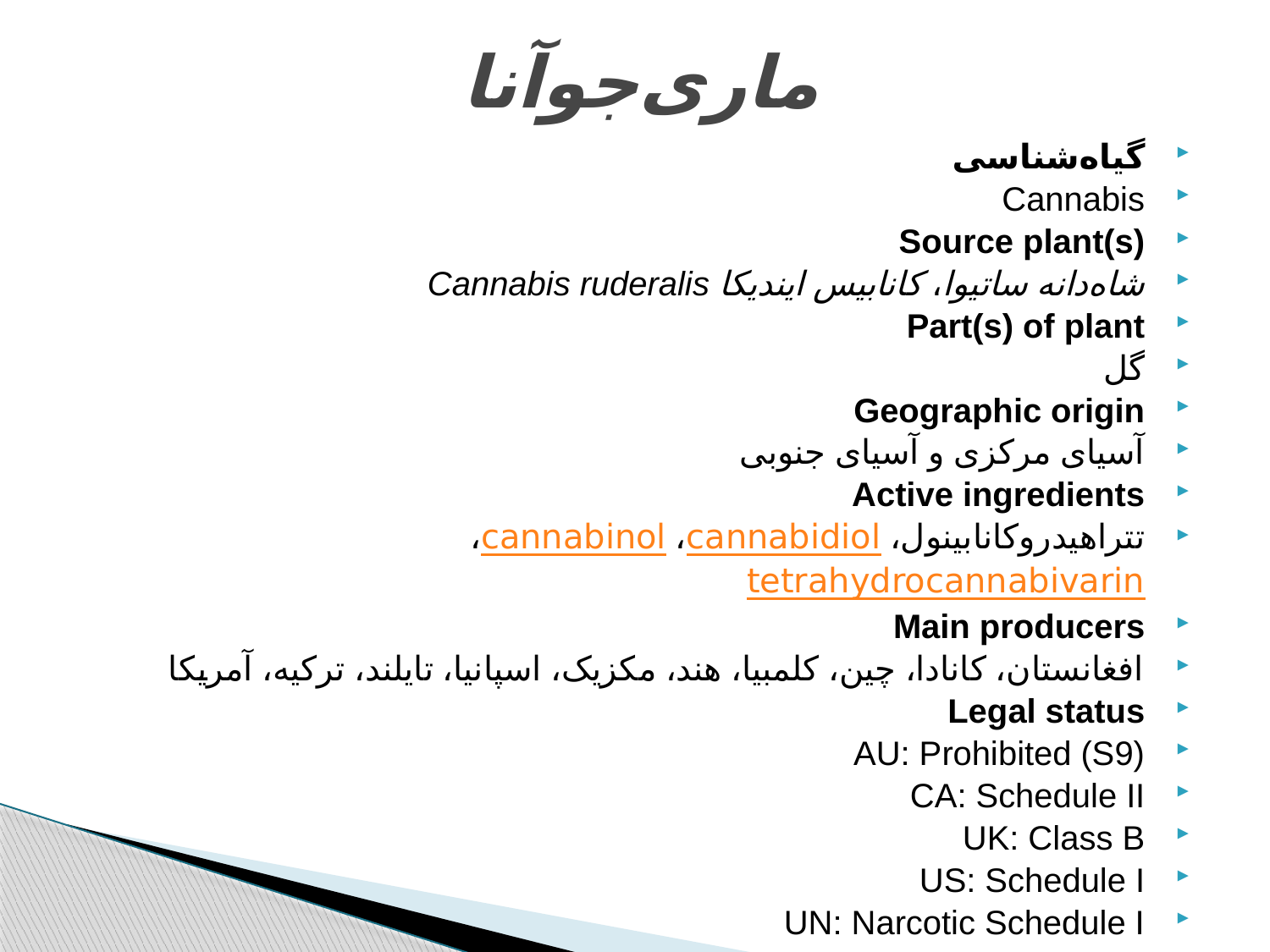

# ماری‌جوآنا
گیاه‌شناسی
Cannabis
Source plant(s)
شاه‌دانه ساتیوا، کانابیس ایندیکا Cannabis ruderalis
Part(s) of plant
گل
Geographic origin
آسیای مرکزی و آسیای جنوبی
Active ingredients
تتراهیدروکانابینول، cannabidiol، cannabinol، tetrahydrocannabivarin
Main producers
افغانستان، کانادا، چین، کلمبیا، هند، مکزیک، اسپانیا، تایلند، ترکیه، آمریکا
Legal status
AU: Prohibited (S9)
CA: Schedule II
UK: Class B
US: Schedule I
UN: Narcotic Schedule I